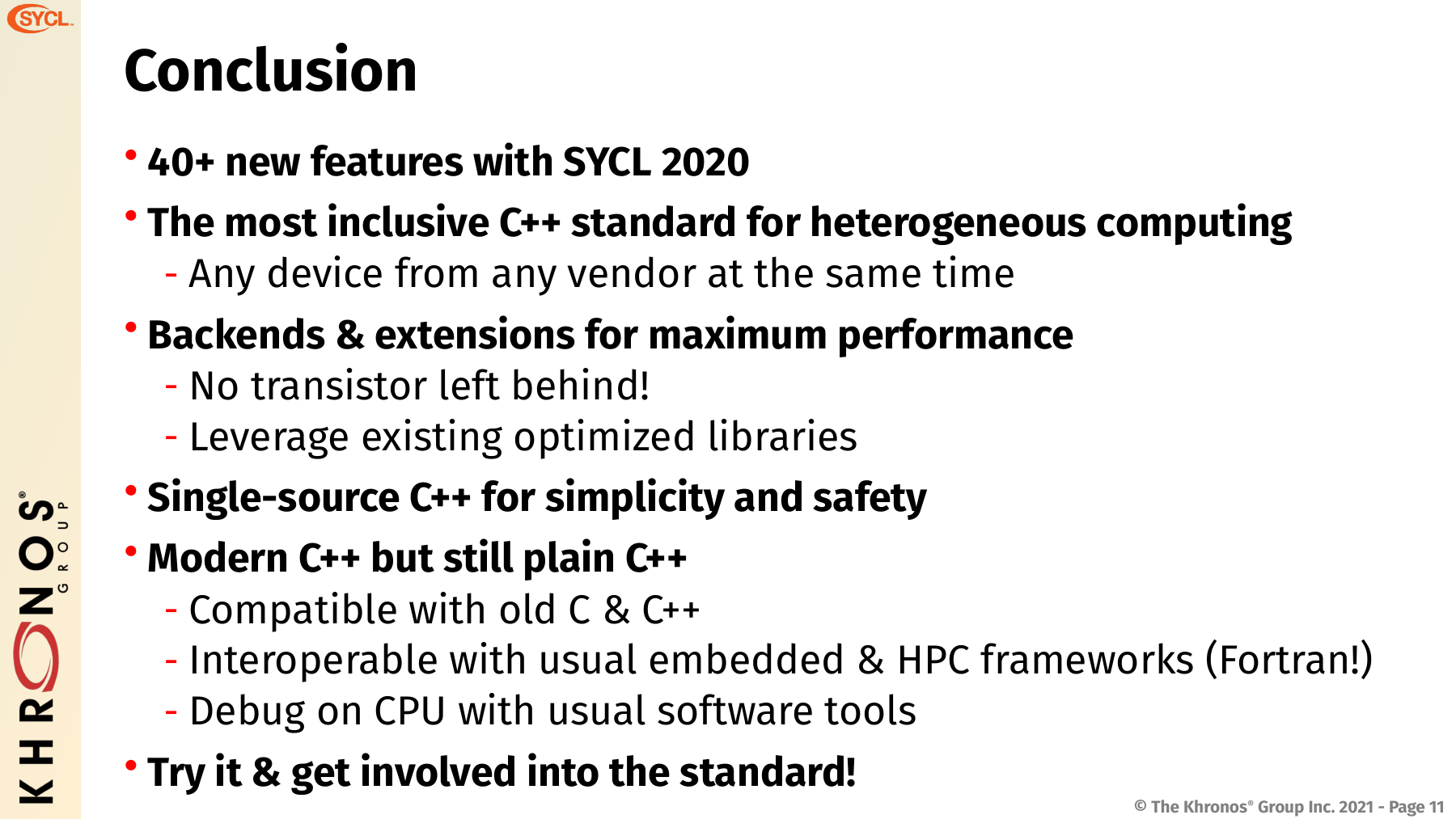

# Conclusion
40+ new features with SYCL 2020
The most inclusive C++ standard for heterogeneous computing
Any device from any vendor at the same time
Backends & extensions for maximum performance
No transistor left behind!
Leverage existing optimized libraries
Single-source C++ for simplicity and safety
Modern C++ but still plain C++
Compatible with old C & C++
Interoperable with usual embedded & HPC frameworks (Fortran!)
Debug on CPU with usual software tools
Try it & get involved into the standard!